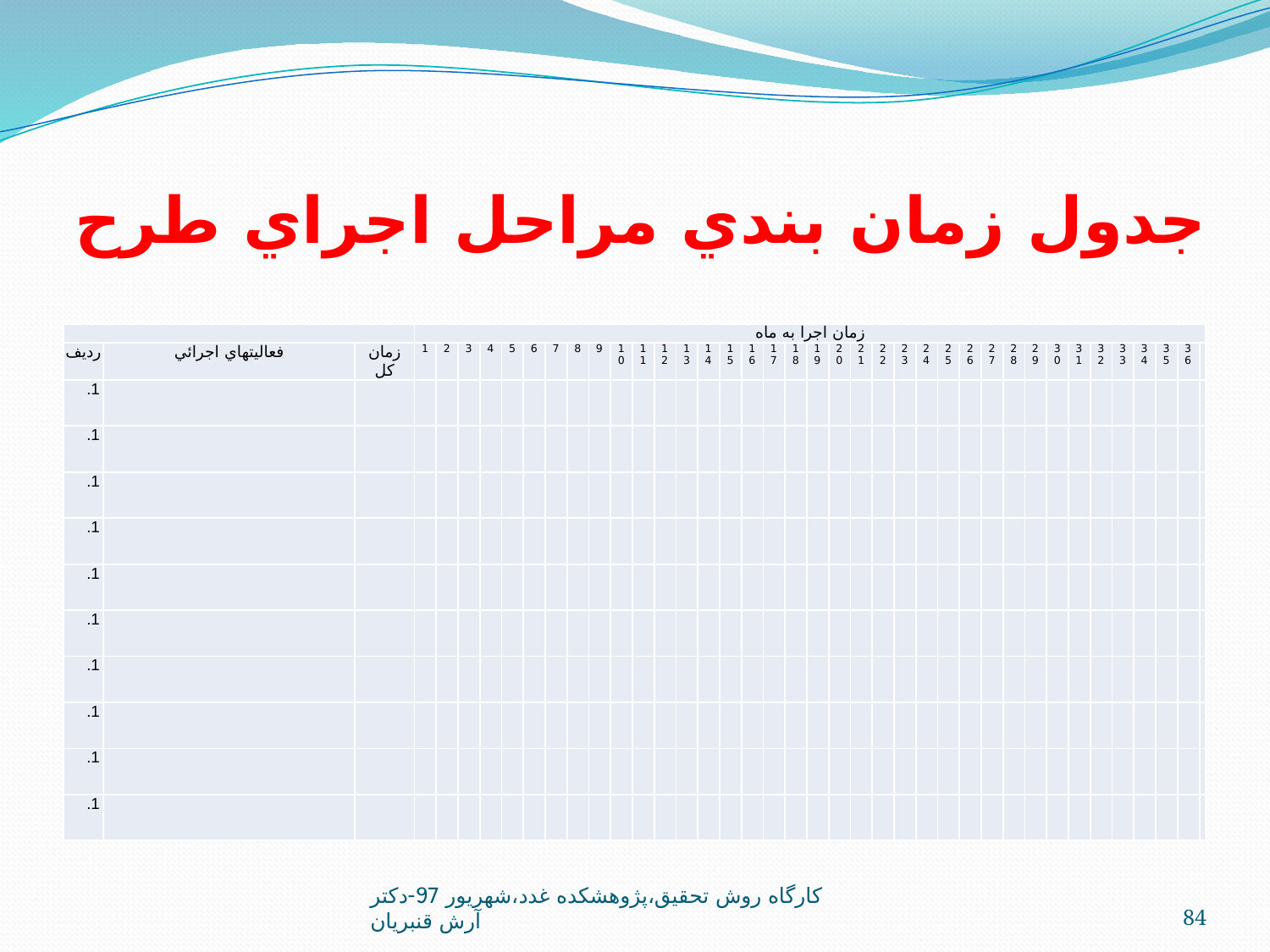

# جدول زمان بندي مراحل اجراي طرح
|  |  |  | زمان اجرا به ماه |  |  |  |  |  |  |  |  |  |  |  |  |  |  |  |  |  |  |  |  |  |  |  |  |  |  |  |  |  |  |  |  |  |  |  |  |
| --- | --- | --- | --- | --- | --- | --- | --- | --- | --- | --- | --- | --- | --- | --- | --- | --- | --- | --- | --- | --- | --- | --- | --- | --- | --- | --- | --- | --- | --- | --- | --- | --- | --- | --- | --- | --- | --- | --- | --- |
| رديف | فعاليتهاي اجرائي | زمان كل | 1 | 2 | 3 | 4 | 5 | 6 | 7 | 8 | 9 | 10 | 11 | 12 | 13 | 14 | 15 | 16 | 17 | 18 | 19 | 20 | 21 | 22 | 23 | 24 | 25 | 26 | 27 | 28 | 29 | 30 | 31 | 32 | 33 | 34 | 35 | 36 |  |
|  |  |  |  |  |  |  |  |  |  |  |  |  |  |  |  |  |  |  |  |  |  |  |  |  |  |  |  |  |  |  |  |  |  |  |  |  |  |  |  |
|  |  |  |  |  |  |  |  |  |  |  |  |  |  |  |  |  |  |  |  |  |  |  |  |  |  |  |  |  |  |  |  |  |  |  |  |  |  |  |  |
|  |  |  |  |  |  |  |  |  |  |  |  |  |  |  |  |  |  |  |  |  |  |  |  |  |  |  |  |  |  |  |  |  |  |  |  |  |  |  |  |
|  |  |  |  |  |  |  |  |  |  |  |  |  |  |  |  |  |  |  |  |  |  |  |  |  |  |  |  |  |  |  |  |  |  |  |  |  |  |  |  |
|  |  |  |  |  |  |  |  |  |  |  |  |  |  |  |  |  |  |  |  |  |  |  |  |  |  |  |  |  |  |  |  |  |  |  |  |  |  |  |  |
|  |  |  |  |  |  |  |  |  |  |  |  |  |  |  |  |  |  |  |  |  |  |  |  |  |  |  |  |  |  |  |  |  |  |  |  |  |  |  |  |
|  |  |  |  |  |  |  |  |  |  |  |  |  |  |  |  |  |  |  |  |  |  |  |  |  |  |  |  |  |  |  |  |  |  |  |  |  |  |  |  |
|  |  |  |  |  |  |  |  |  |  |  |  |  |  |  |  |  |  |  |  |  |  |  |  |  |  |  |  |  |  |  |  |  |  |  |  |  |  |  |  |
|  |  |  |  |  |  |  |  |  |  |  |  |  |  |  |  |  |  |  |  |  |  |  |  |  |  |  |  |  |  |  |  |  |  |  |  |  |  |  |  |
|  |  |  |  |  |  |  |  |  |  |  |  |  |  |  |  |  |  |  |  |  |  |  |  |  |  |  |  |  |  |  |  |  |  |  |  |  |  |  |  |
کارگاه روش تحقيق،پژوهشکده غدد،شهريور 97-دکتر آرش قنبريان
84